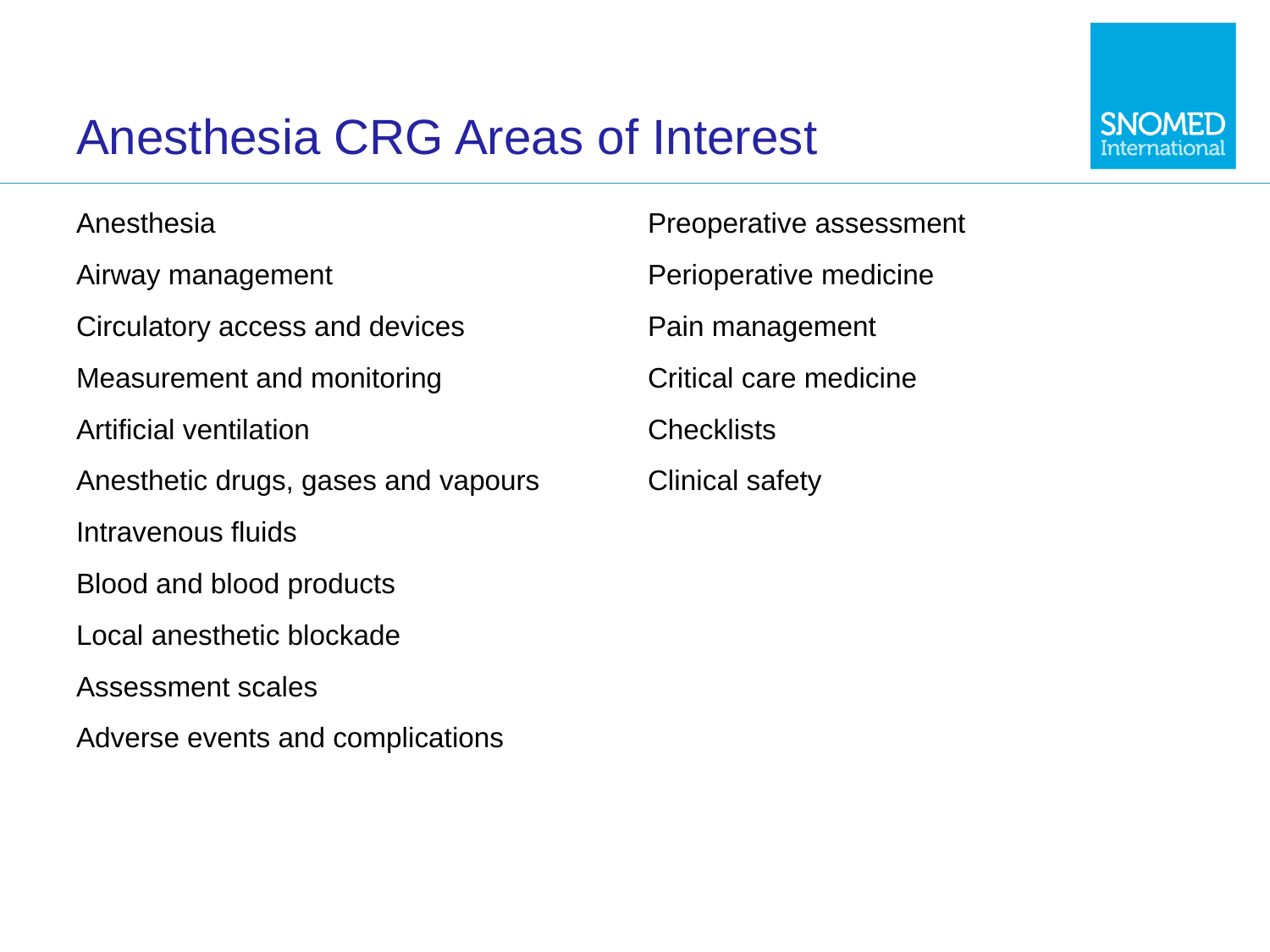

# Anesthesia CRG Areas of Interest
| Anesthesia | Preoperative assessment |
| --- | --- |
| Airway management | Perioperative medicine |
| Circulatory access and devices | Pain management |
| Measurement and monitoring | Critical care medicine |
| Artificial ventilation | Checklists |
| Anesthetic drugs, gases and vapours | Clinical safety |
| Intravenous fluids |  |
| Blood and blood products |  |
| Local anesthetic blockade |  |
| Assessment scales |  |
| Adverse events and complications |  |